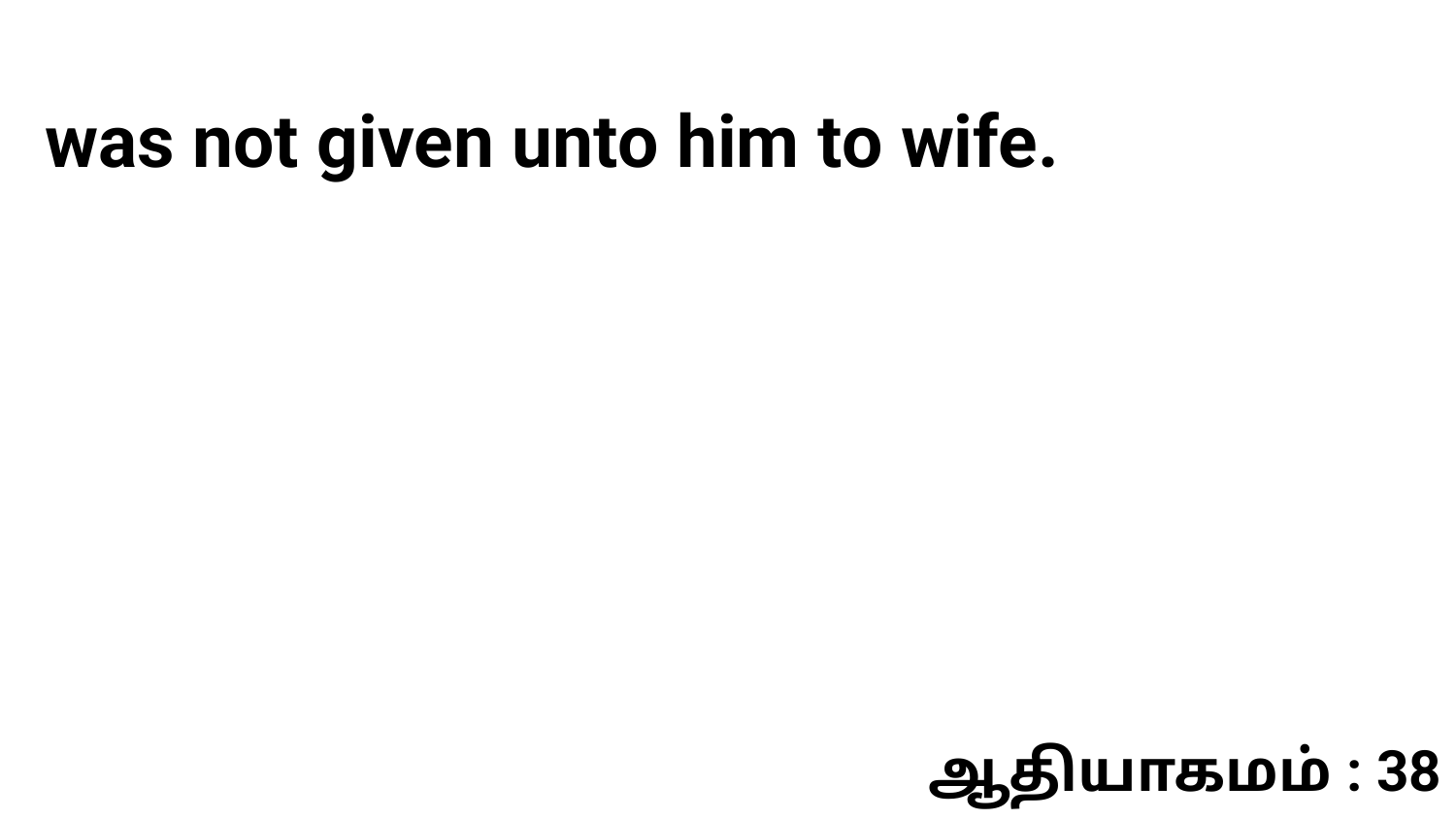

was not given unto him to wife.
ஆதியாகமம் : 38